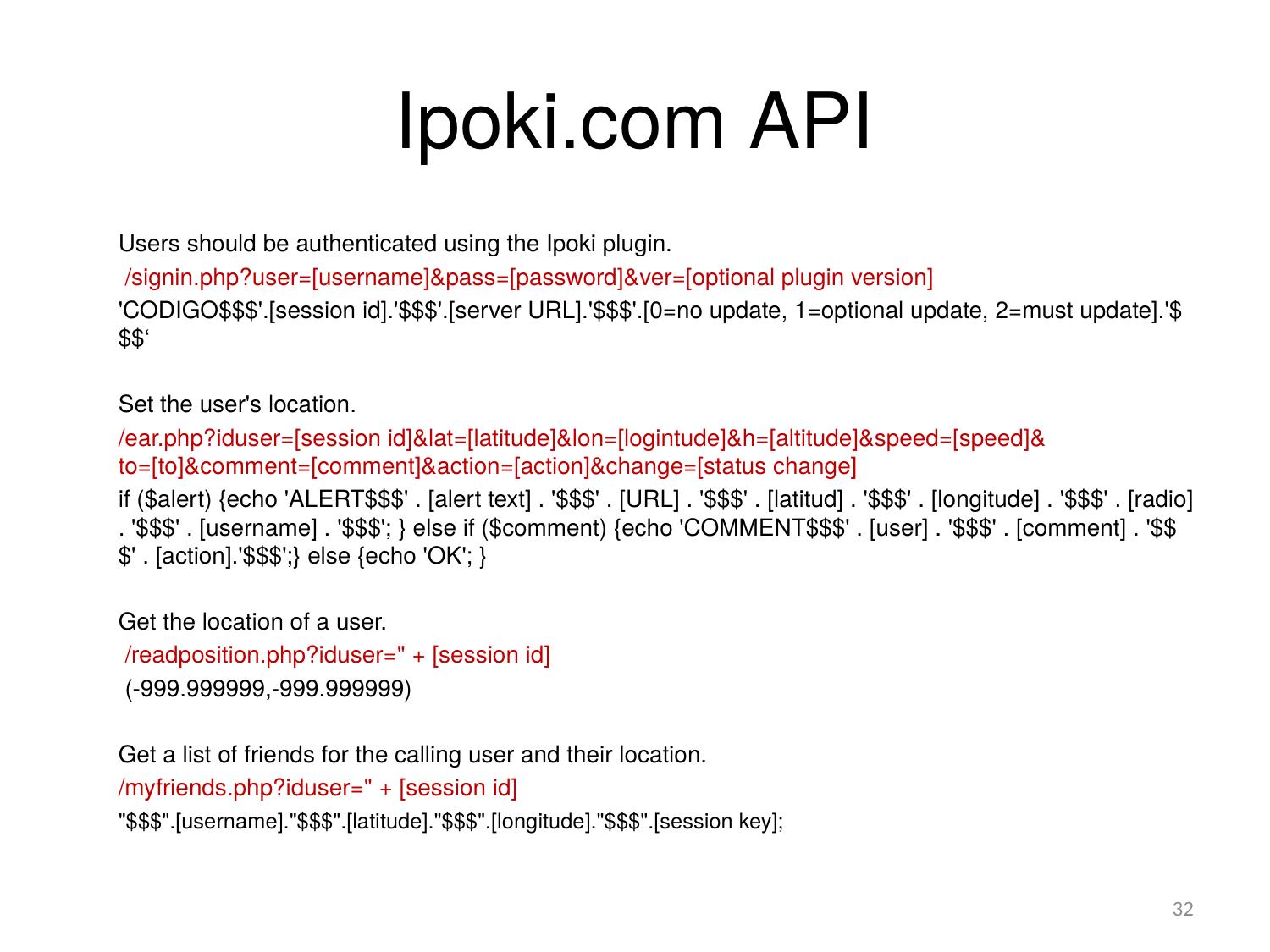

# Ipoki.com API
	Users should be authenticated using the Ipoki plugin.
	 /signin.php?user=[username]&pass=[password]&ver=[optional plugin version]
	'CODIGO$$$'.[session id].'$$$'.[server URL].'$$$'.[0=no update, 1=optional update, 2=must update].'$$$‘

	Set the user's location.
	/ear.php?iduser=[session id]&lat=[latitude]&lon=[logintude]&h=[altitude]&speed=[speed]&
to=[to]&comment=[comment]&action=[action]&change=[status change]
	if ($alert) {echo 'ALERT$$$' . [alert text] . '$$$' . [URL] . '$$$' . [latitud] . '$$$' . [longitude] . '$$$' . [radio] . '$$$' . [username] . '$$$'; } else if ($comment) {echo 'COMMENT$$$' . [user] . '$$$' . [comment] . '$$$' . [action].'$$$';} else {echo 'OK'; }

	Get the location of a user.
	 /readposition.php?iduser=" + [session id]
	 (-999.999999,-999.999999)

	Get a list of friends for the calling user and their location.
	/myfriends.php?iduser=" + [session id]
	"$$$".[username]."$$$".[latitude]."$$$".[longitude]."$$$".[session key];
32